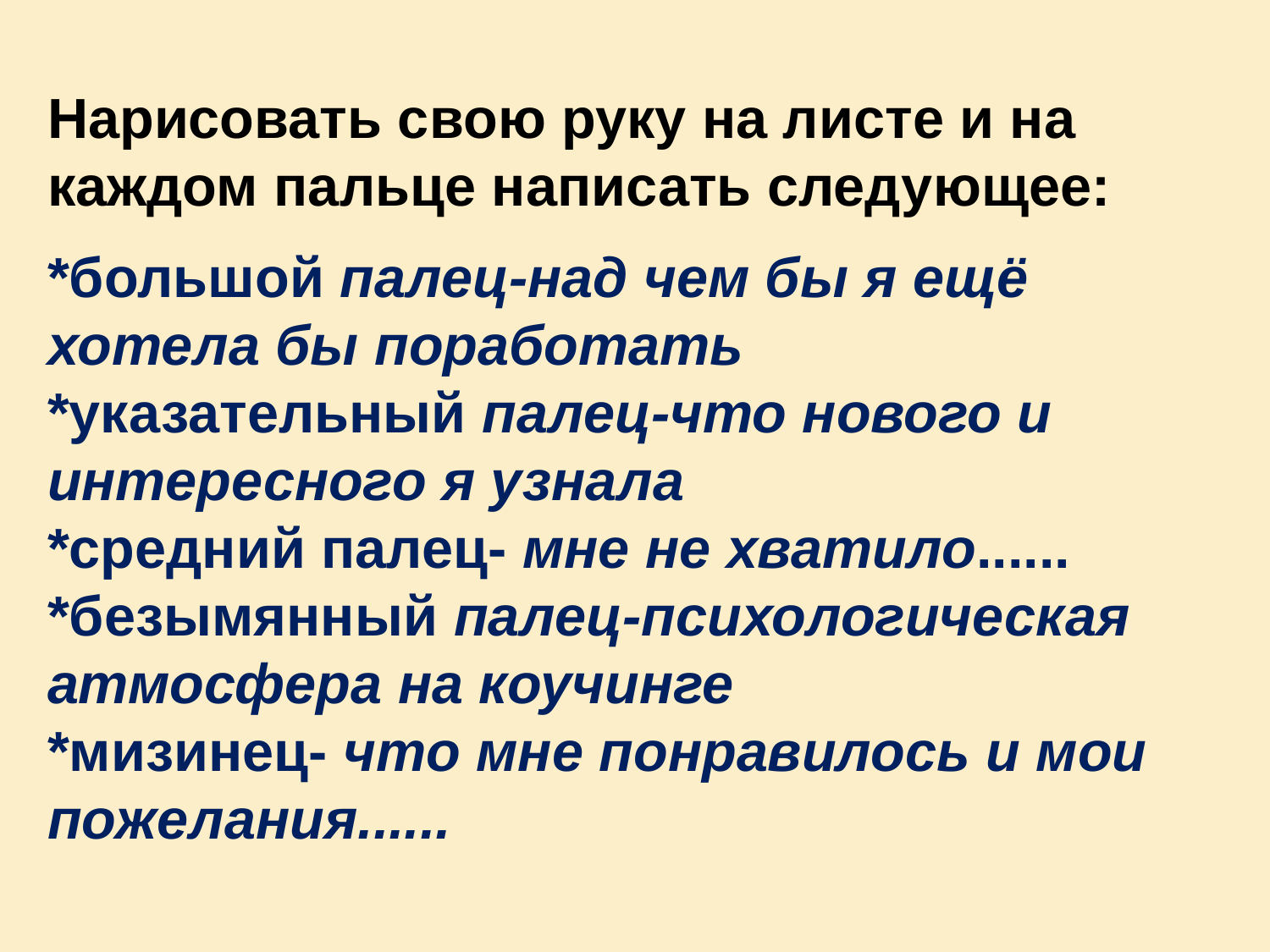

Нарисовать свою руку на листе и на каждом пальце написать следующее:

*большой палец-над чем бы я ещё хотела бы поработать
*указательный палец-что нового и интересного я узнала
*средний палец- мне не хватило......
*безымянный палец-психологическая атмосфера на коучинге
*мизинец- что мне понравилось и мои пожелания......